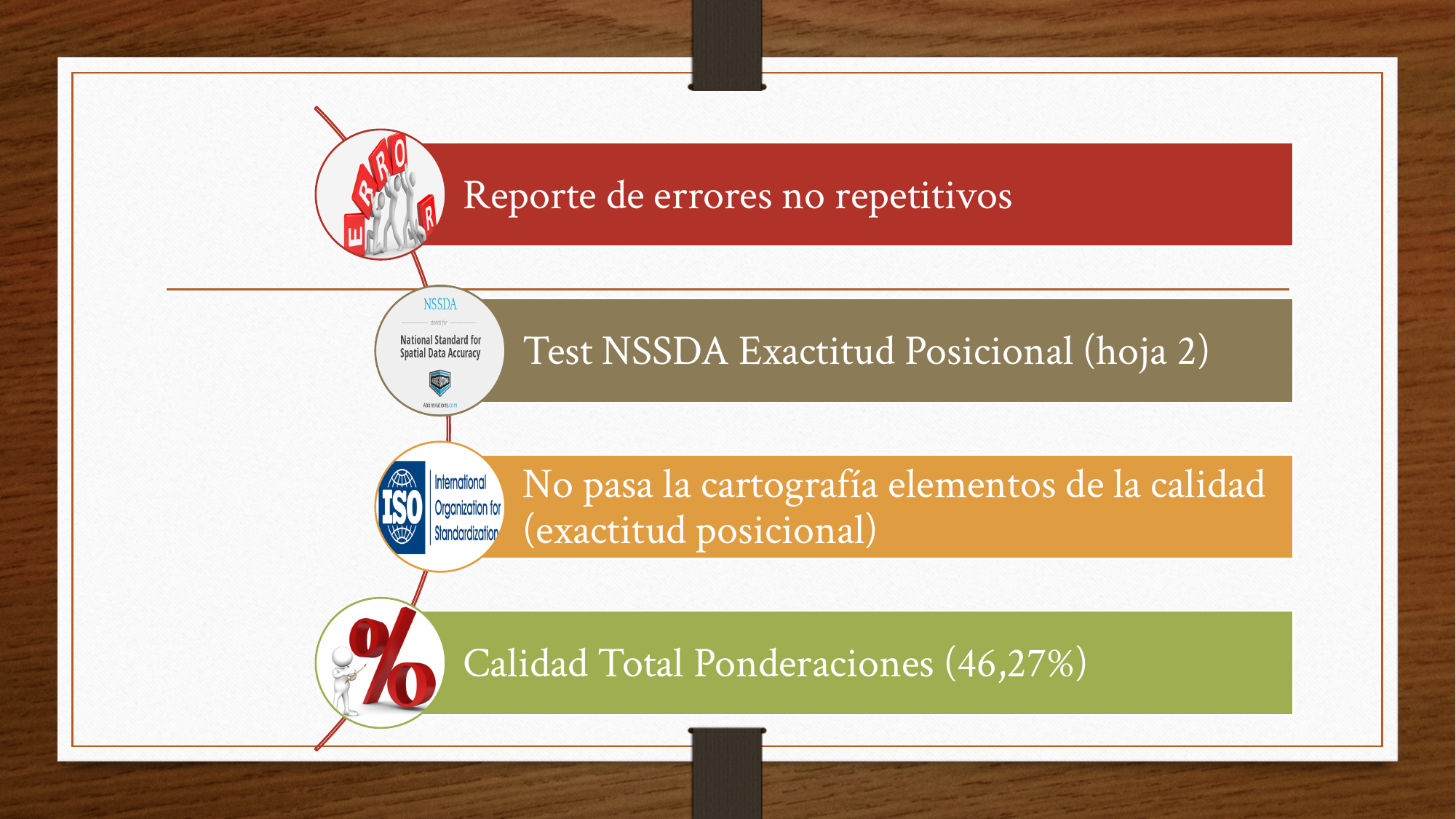

Reporte de errores no repetitivos
Test NSSDA Exactitud Posicional (hoja 2)
No pasa la cartografía elementos de la calidad (exactitud posicional)
Calidad Total Ponderaciones (46,27%)